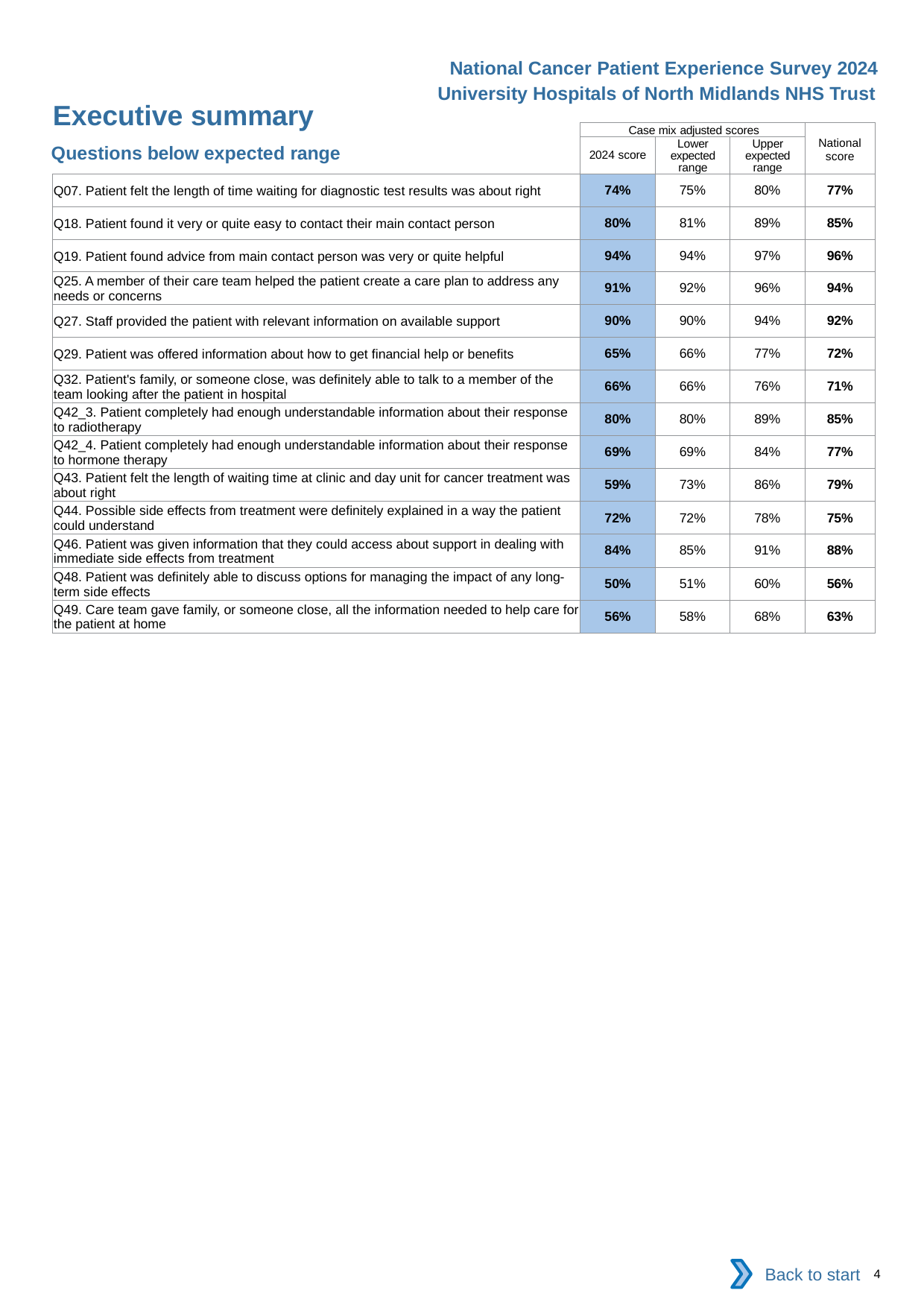

National Cancer Patient Experience Survey 2024
University Hospitals of North Midlands NHS Trust
Executive summary
|  | Case mix adjusted scores |  |  | National score |
| --- | --- | --- | --- | --- |
|  | 2024 score | Lower expected range | Upper expected range |  |
| Q07. Patient felt the length of time waiting for diagnostic test results was about right | 74% | 75% | 80% | 77% |
| Q18. Patient found it very or quite easy to contact their main contact person | 80% | 81% | 89% | 85% |
| Q19. Patient found advice from main contact person was very or quite helpful | 94% | 94% | 97% | 96% |
| Q25. A member of their care team helped the patient create a care plan to address any needs or concerns | 91% | 92% | 96% | 94% |
| Q27. Staff provided the patient with relevant information on available support | 90% | 90% | 94% | 92% |
| Q29. Patient was offered information about how to get financial help or benefits | 65% | 66% | 77% | 72% |
| Q32. Patient's family, or someone close, was definitely able to talk to a member of the team looking after the patient in hospital | 66% | 66% | 76% | 71% |
| Q42\_3. Patient completely had enough understandable information about their response to radiotherapy | 80% | 80% | 89% | 85% |
| Q42\_4. Patient completely had enough understandable information about their response to hormone therapy | 69% | 69% | 84% | 77% |
| Q43. Patient felt the length of waiting time at clinic and day unit for cancer treatment was about right | 59% | 73% | 86% | 79% |
| Q44. Possible side effects from treatment were definitely explained in a way the patient could understand | 72% | 72% | 78% | 75% |
| Q46. Patient was given information that they could access about support in dealing with immediate side effects from treatment | 84% | 85% | 91% | 88% |
| Q48. Patient was definitely able to discuss options for managing the impact of any long-term side effects | 50% | 51% | 60% | 56% |
| Q49. Care team gave family, or someone close, all the information needed to help care for the patient at home | 56% | 58% | 68% | 63% |
Questions below expected range
Back to start

4